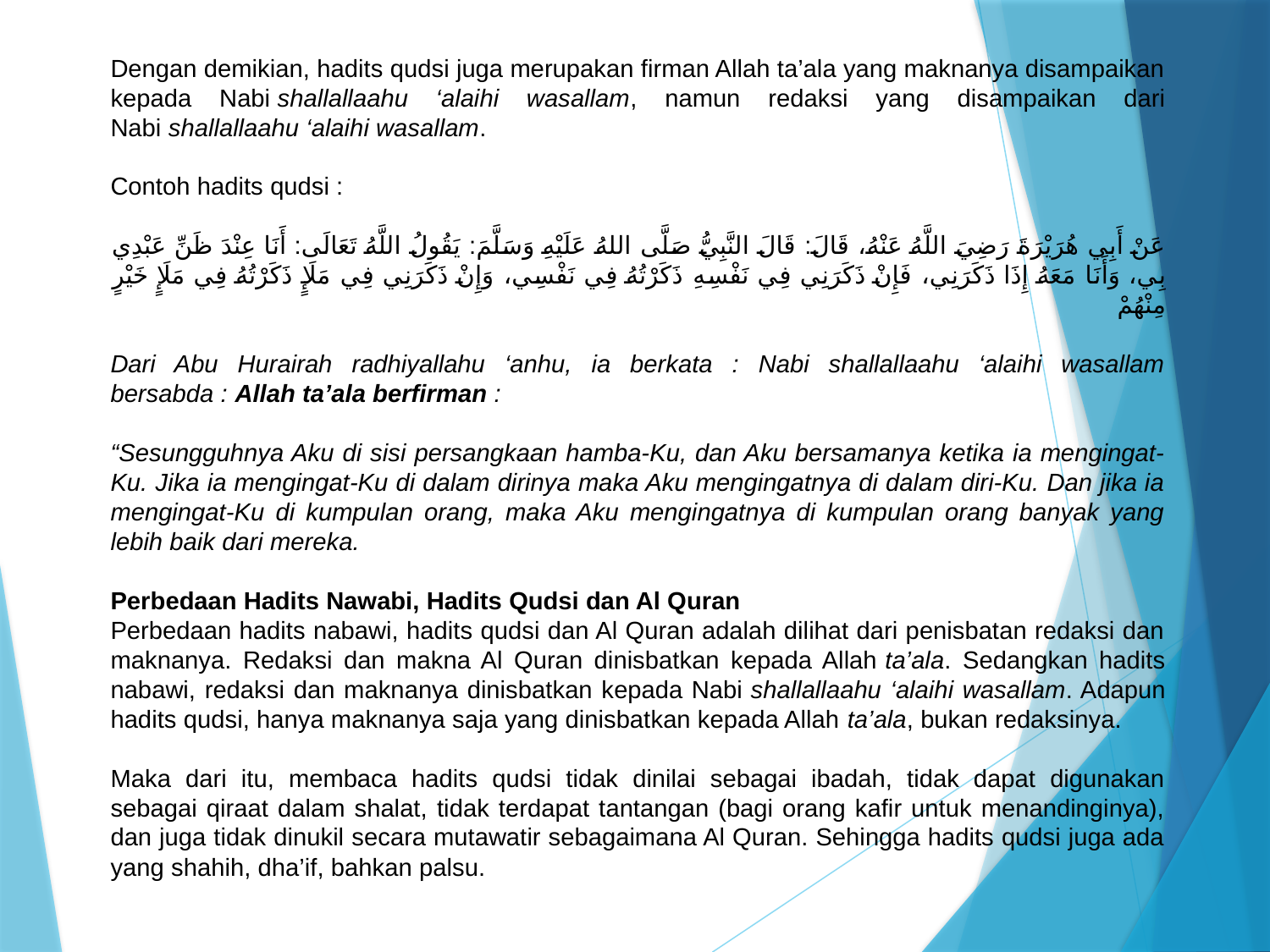

Dengan demikian, hadits qudsi juga merupakan firman Allah ta’ala yang maknanya disampaikan kepada Nabi shallallaahu ‘alaihi wasallam, namun redaksi yang disampaikan dari Nabi shallallaahu ‘alaihi wasallam.

Contoh hadits qudsi :

عَنْ أَبِي هُرَيْرَةَ رَضِيَ اللَّهُ عَنْهُ، قَالَ: قَالَ النَّبِيُّ صَلَّى اللهُ عَلَيْهِ وَسَلَّمَ: يَقُولُ اللَّهُ تَعَالَى: أَنَا عِنْدَ ظَنِّ عَبْدِي بِي، وَأَنَا مَعَهُ إِذَا ذَكَرَنِي، فَإِنْ ذَكَرَنِي فِي نَفْسِهِ ذَكَرْتُهُ فِي نَفْسِي، وَإِنْ ذَكَرَنِي فِي مَلَإٍ ذَكَرْتُهُ فِي مَلَإٍ خَيْرٍ مِنْهُمْ

Dari Abu Hurairah radhiyallahu ‘anhu, ia berkata : Nabi shallallaahu ‘alaihi wasallam bersabda : Allah ta’ala berfirman :

“Sesungguhnya Aku di sisi persangkaan hamba-Ku, dan Aku bersamanya ketika ia mengingat-Ku. Jika ia mengingat-Ku di dalam dirinya maka Aku mengingatnya di dalam diri-Ku. Dan jika ia mengingat-Ku di kumpulan orang, maka Aku mengingatnya di kumpulan orang banyak yang lebih baik dari mereka.

Perbedaan Hadits Nawabi, Hadits Qudsi dan Al Quran
Perbedaan hadits nabawi, hadits qudsi dan Al Quran adalah dilihat dari penisbatan redaksi dan maknanya. Redaksi dan makna Al Quran dinisbatkan kepada Allah ta’ala. Sedangkan hadits nabawi, redaksi dan maknanya dinisbatkan kepada Nabi shallallaahu ‘alaihi wasallam. Adapun hadits qudsi, hanya maknanya saja yang dinisbatkan kepada Allah ta’ala, bukan redaksinya.

Maka dari itu, membaca hadits qudsi tidak dinilai sebagai ibadah, tidak dapat digunakan sebagai qiraat dalam shalat, tidak terdapat tantangan (bagi orang kafir untuk menandinginya), dan juga tidak dinukil secara mutawatir sebagaimana Al Quran. Sehingga hadits qudsi juga ada yang shahih, dha’if, bahkan palsu.